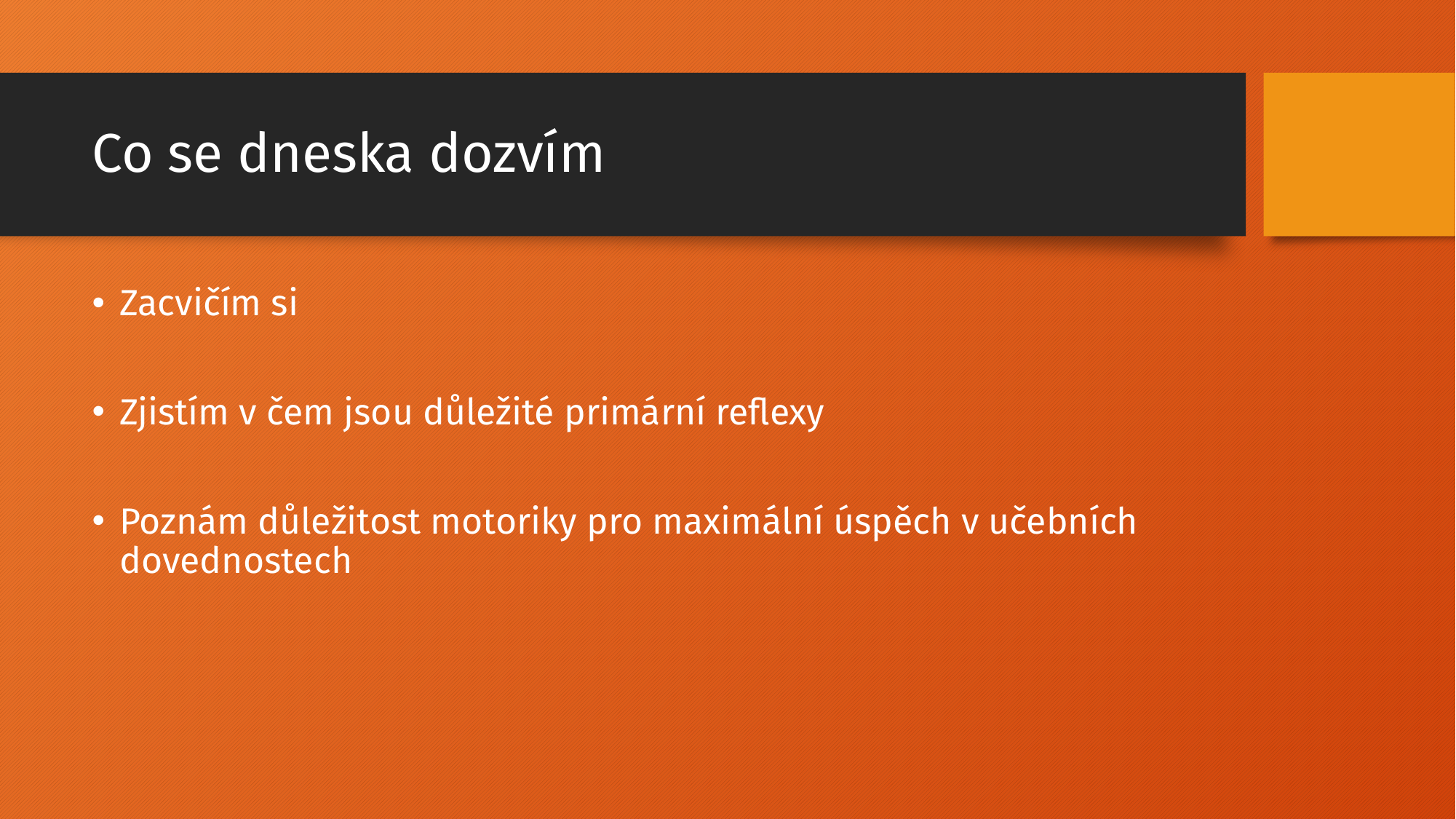

# Co se dneska dozvím
Zacvičím si

Zjistím v čem jsou důležité primární reflexy

Poznám důležitost motoriky pro maximální úspěch v učebních dovednostech